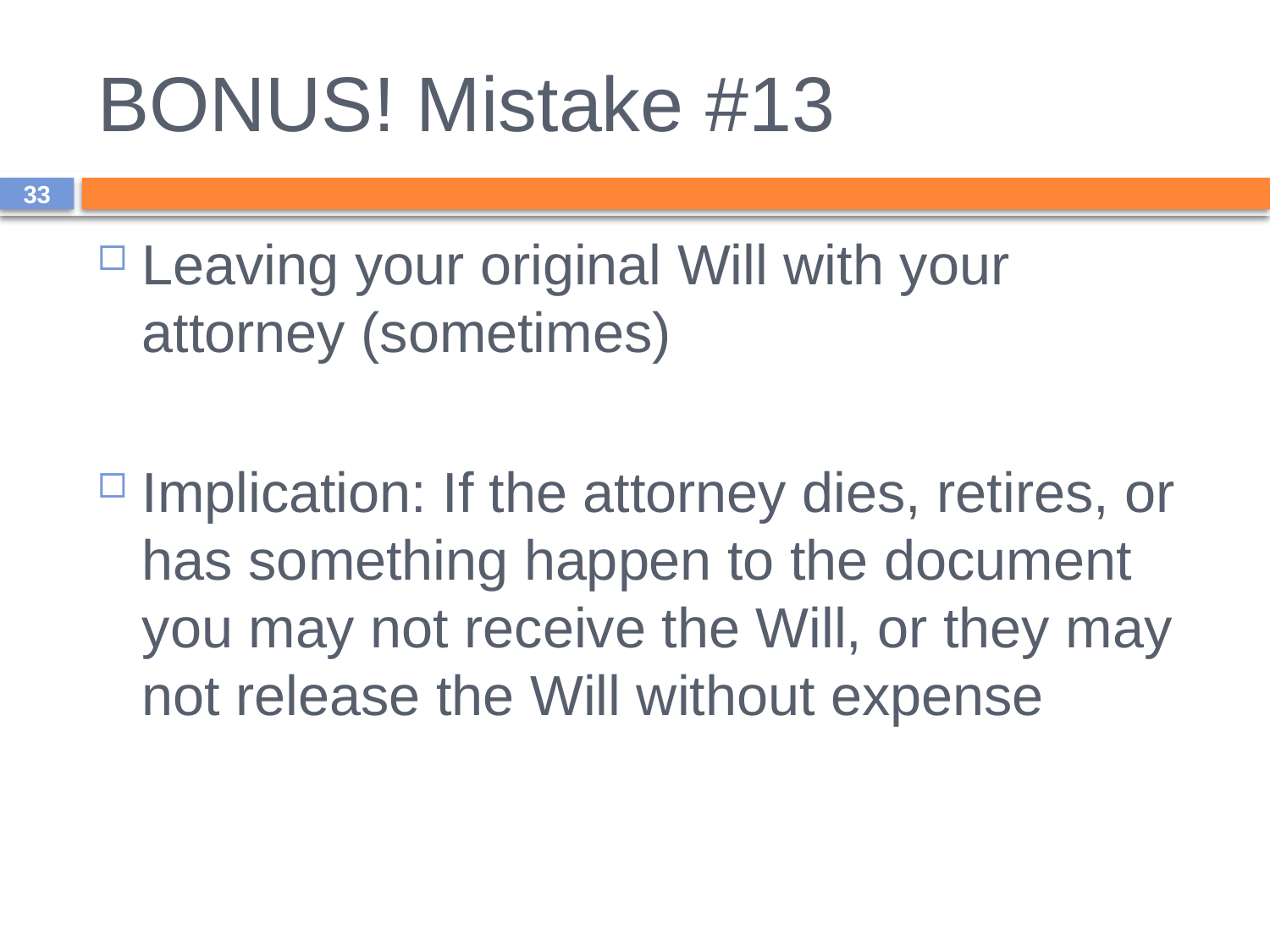

# BONUS! Mistake #13
33
Leaving your original Will with your attorney (sometimes)

Implication: If the attorney dies, retires, or has something happen to the document you may not receive the Will, or they may not release the Will without expense